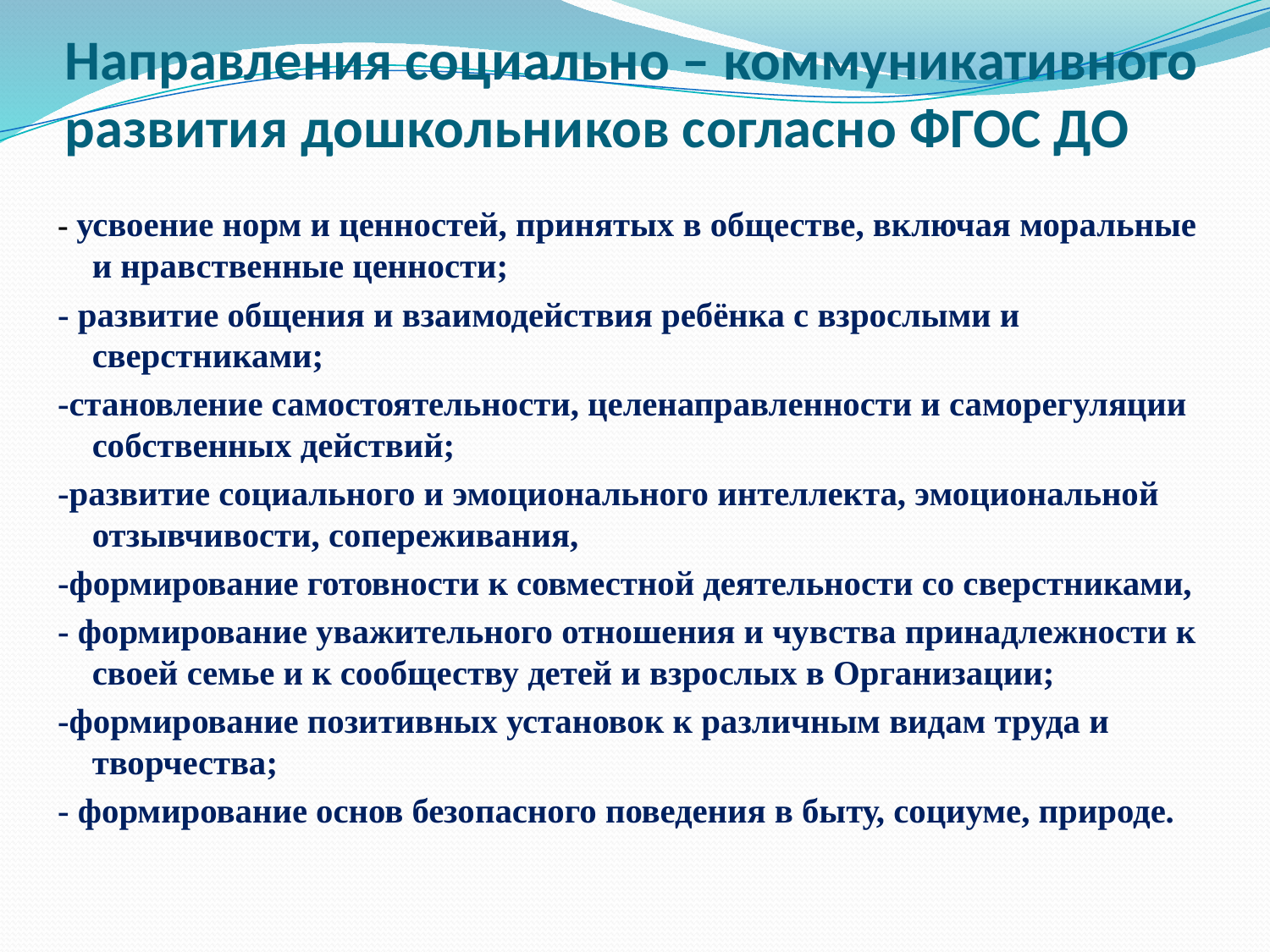

# Направления социально – коммуникативного развития дошкольников согласно ФГОС ДО
- усвоение норм и ценностей, принятых в обществе, включая моральные и нравственные ценности;
- развитие общения и взаимодействия ребёнка с взрослыми и сверстниками;
-становление самостоятельности, целенаправленности и саморегуляции собственных действий;
-развитие социального и эмоционального интеллекта, эмоциональной отзывчивости, сопереживания,
-формирование готовности к совместной деятельности со сверстниками,
- формирование уважительного отношения и чувства принадлежности к своей семье и к сообществу детей и взрослых в Организации;
-формирование позитивных установок к различным видам труда и творчества;
- формирование основ безопасного поведения в быту, социуме, природе.